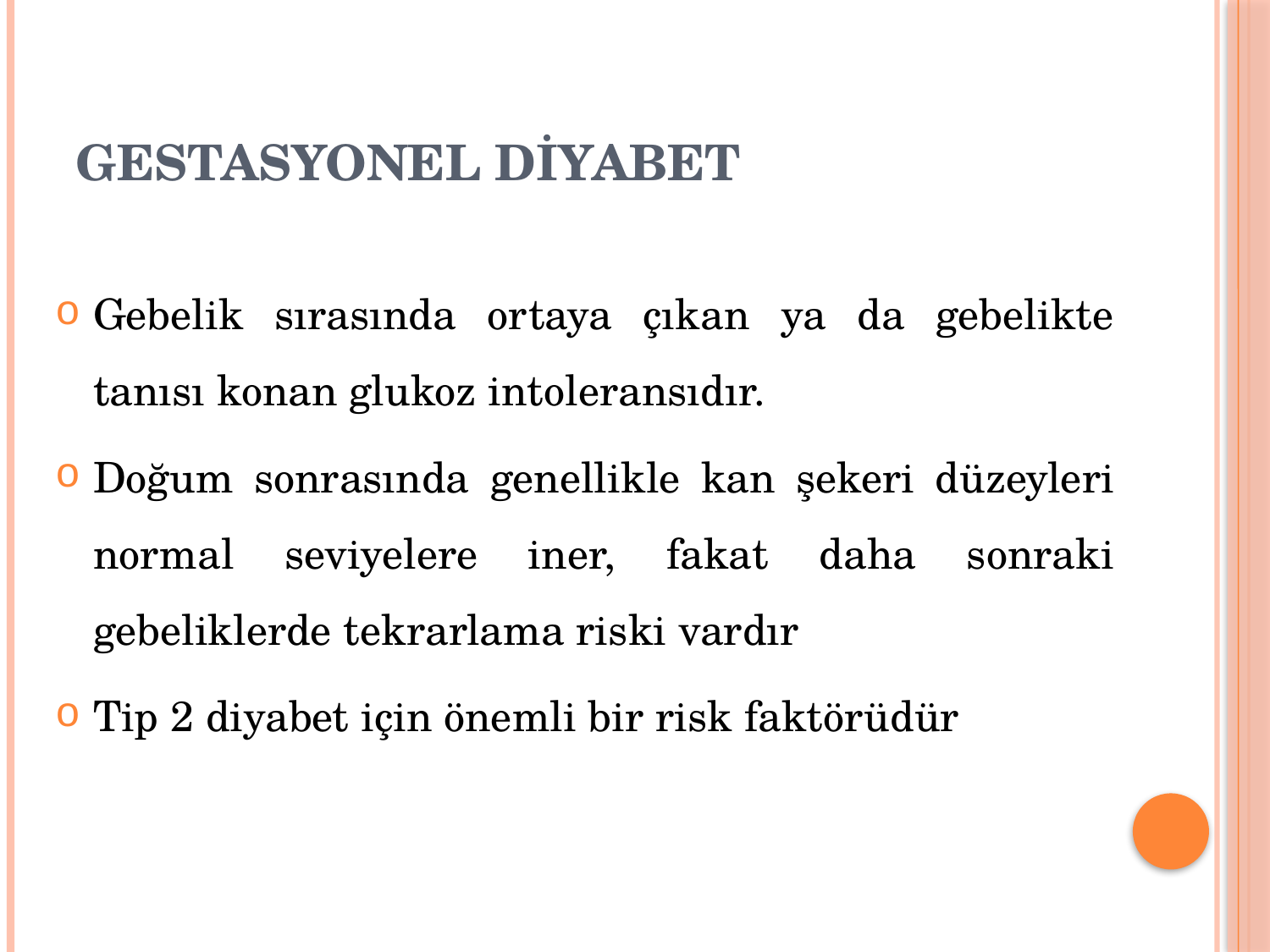

# GESTASYONEL DİYABET
Gebelik sırasında ortaya çıkan ya da gebelikte tanısı konan glukoz intoleransıdır.
Doğum sonrasında genellikle kan şekeri düzeyleri normal seviyelere iner, fakat daha sonraki gebeliklerde tekrarlama riski vardır
Tip 2 diyabet için önemli bir risk faktörüdür